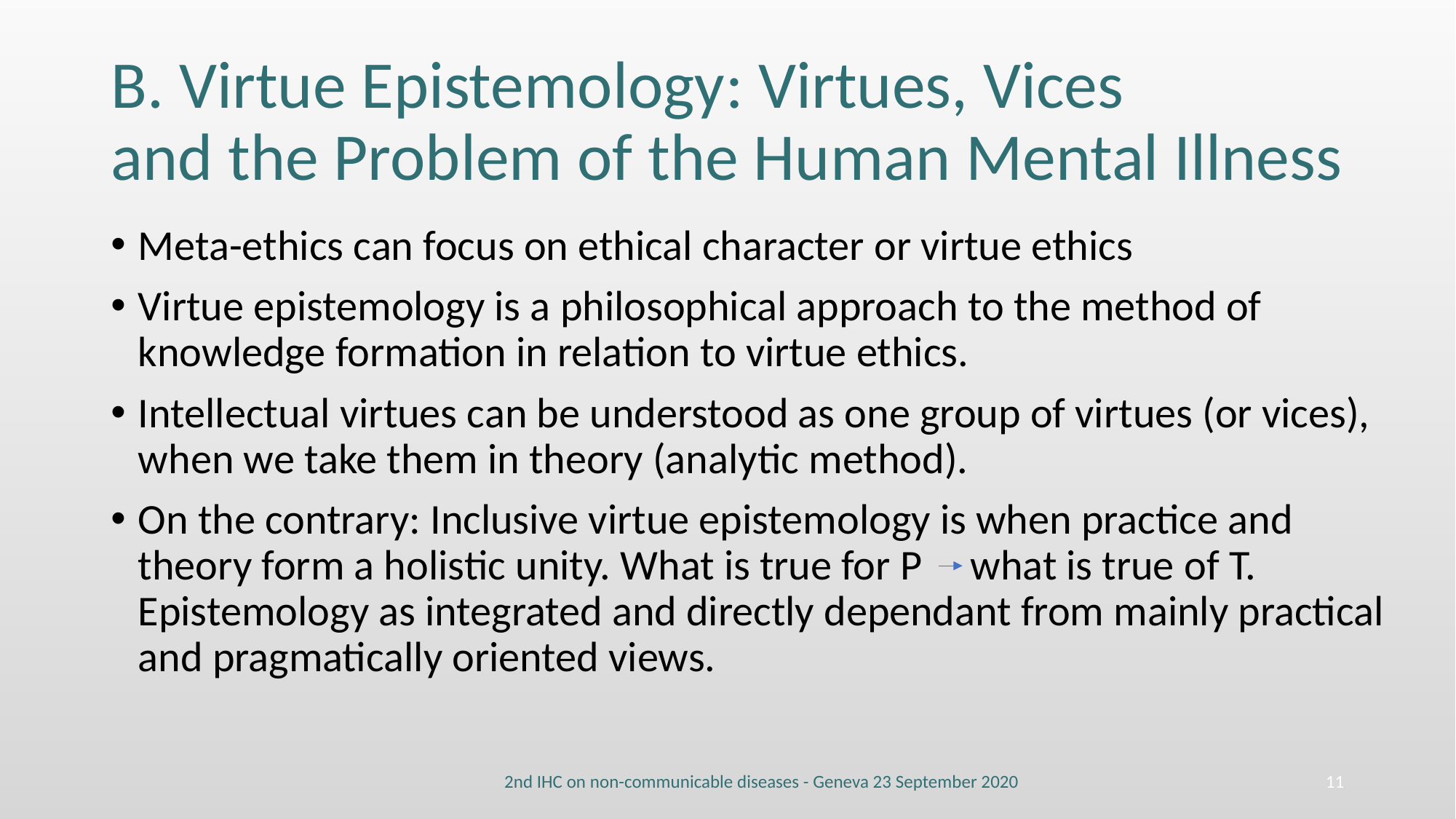

# B. Virtue Epistemology: Virtues, Vices and the Problem of the Human Mental Illness
Meta-ethics can focus on ethical character or virtue ethics
Virtue epistemology is a philosophical approach to the method of knowledge formation in relation to virtue ethics.
Intellectual virtues can be understood as one group of virtues (or vices), when we take them in theory (analytic method).
On the contrary: Inclusive virtue epistemology is when practice and theory form a holistic unity. What is true for P     what is true of T.
Epistemology as integrated and directly dependant from mainly practical and pragmatically oriented views.
2nd IHC on non-communicable diseases - Geneva 23 September 2020
11